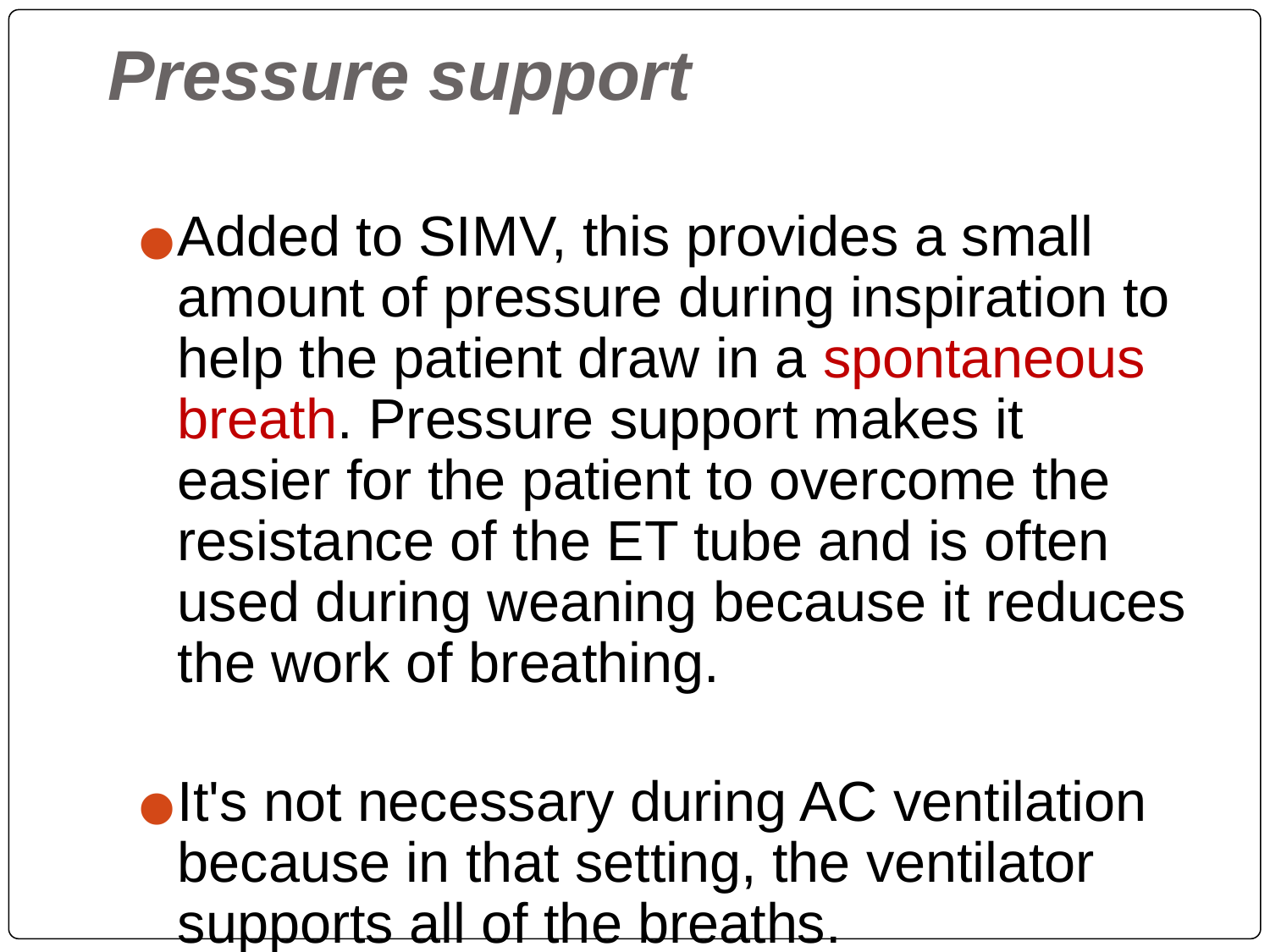

# Pressure support
Added to SIMV, this provides a small amount of pressure during inspiration to help the patient draw in a spontaneous breath. Pressure support makes it easier for the patient to overcome the resistance of the ET tube and is often used during weaning because it reduces the work of breathing.

It's not necessary during AC ventilation because in that setting, the ventilator supports all of the breaths.